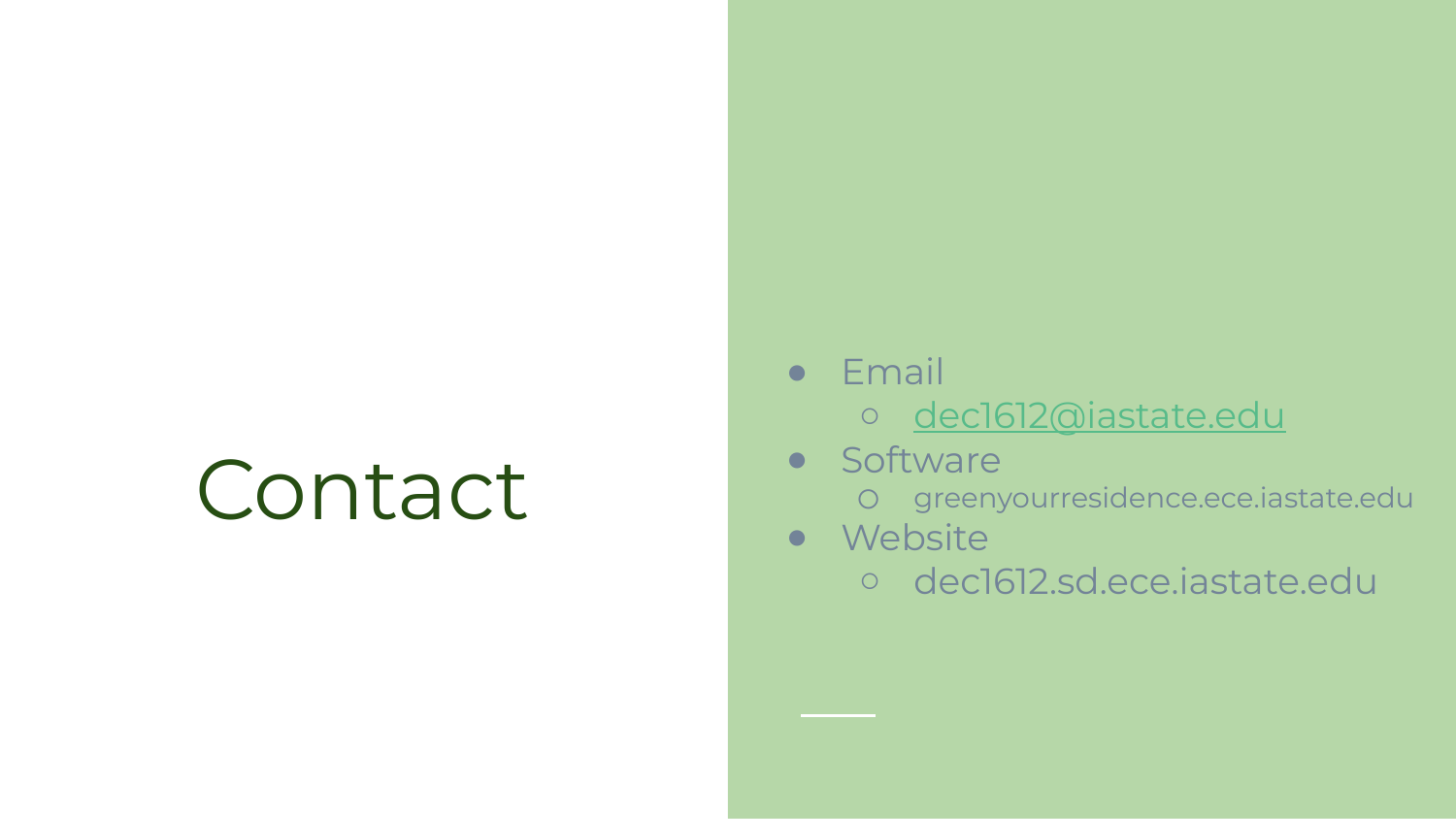

Email
dec1612@iastate.edu
Software
greenyourresidence.ece.iastate.edu
Website
dec1612.sd.ece.iastate.edu
# Contact